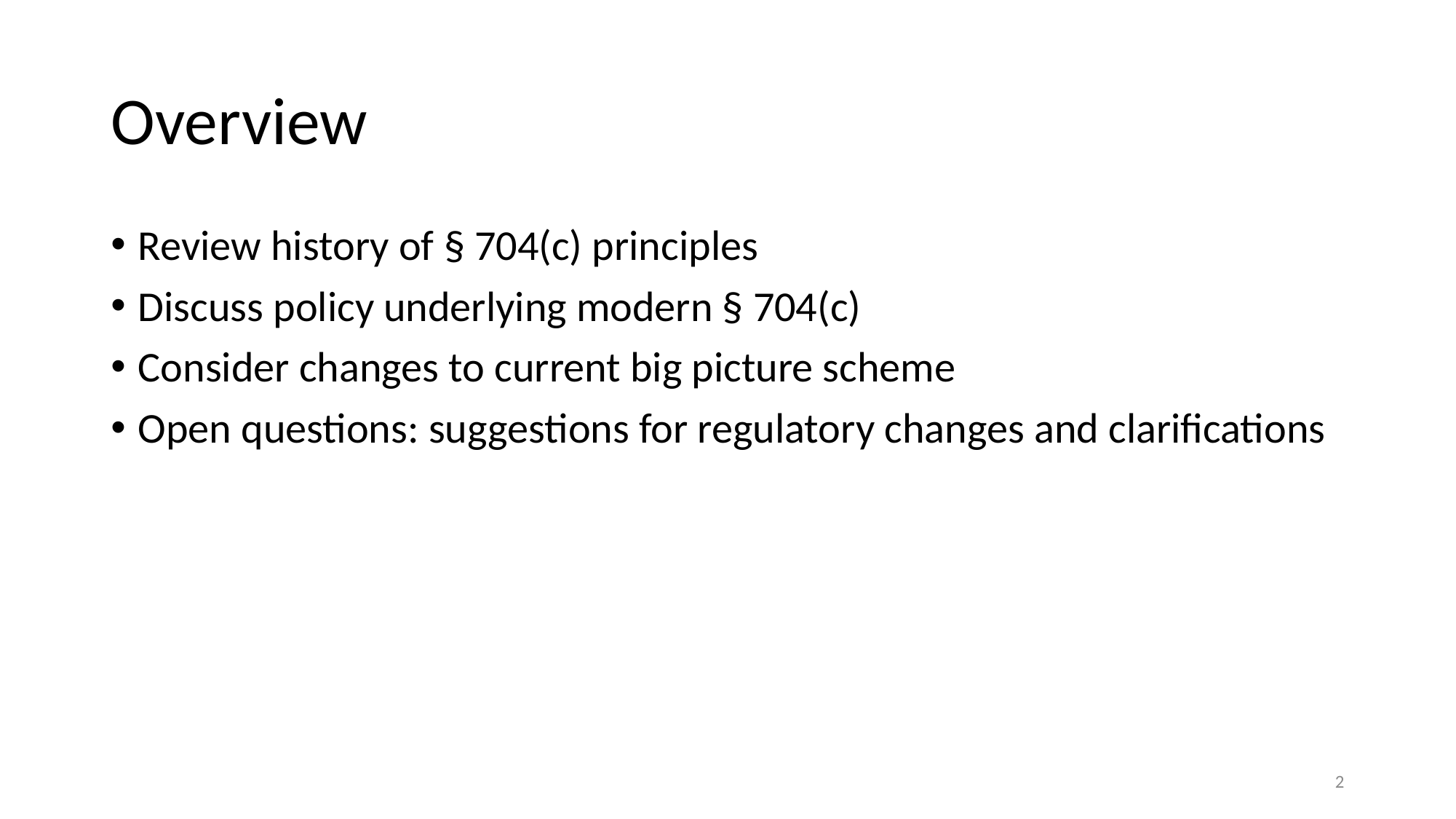

# Overview
Review history of § 704(c) principles
Discuss policy underlying modern § 704(c)
Consider changes to current big picture scheme
Open questions: suggestions for regulatory changes and clarifications
2